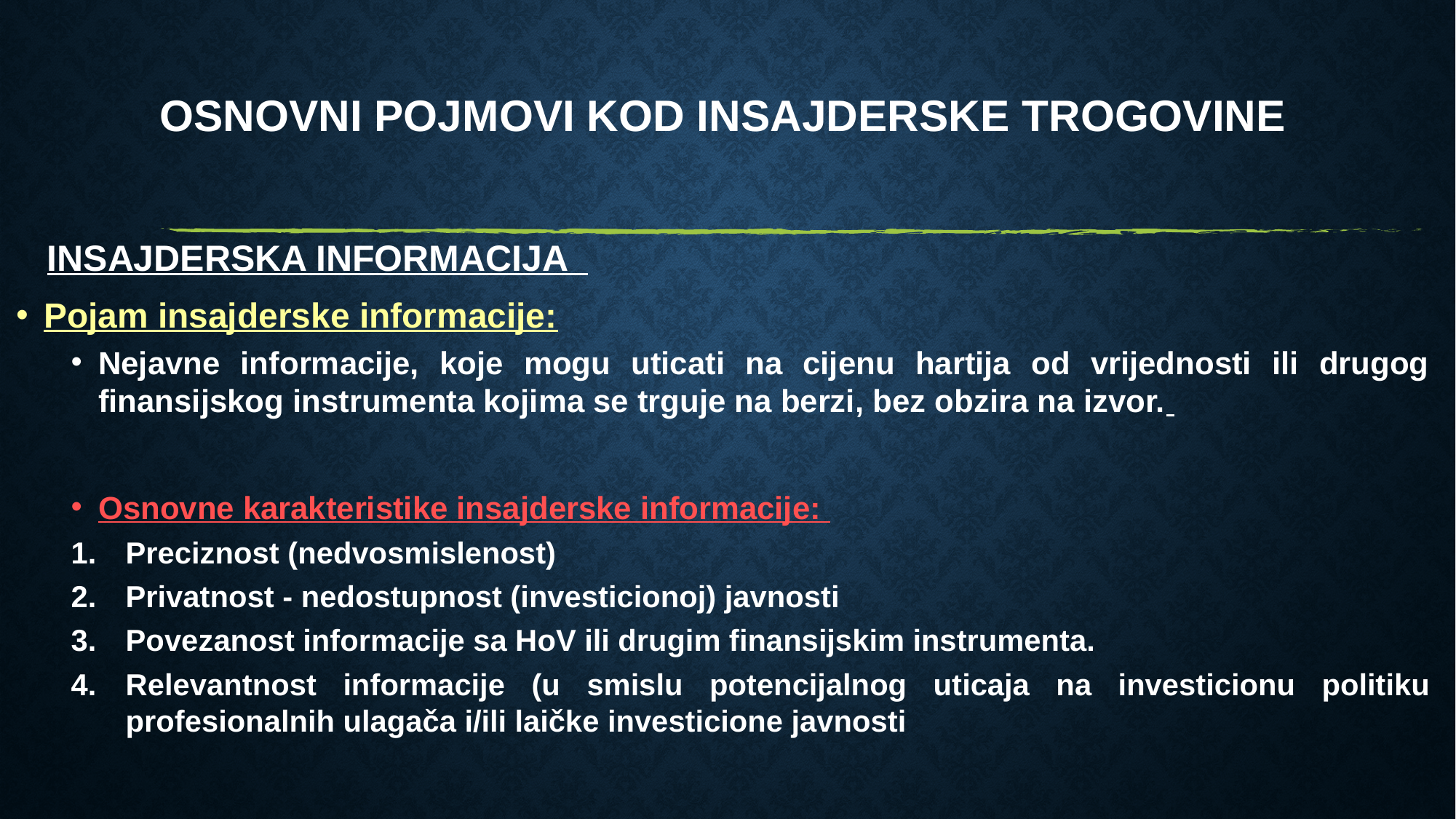

# Osnovni Pojmovi kod Insajderske trogovine
   INSAJDERSKA INFORMACIJA
Pojam insajderske informacije:
Nejavne informacije, koje mogu uticati na cijenu hartija od vrijednosti ili drugog finansijskog instrumenta kojima se trguje na berzi, bez obzira na izvor.

Osnovne karakteristike insajderske informacije:
Preciznost (nedvosmislenost)
Privatnost - nedostupnost (investicionoj) javnosti
Povezanost informacije sa HoV ili drugim finansijskim instrumenta.
Relevantnost informacije (u smislu potencijalnog uticaja na investicionu politiku profesionalnih ulagača i/ili laičke investicione javnosti